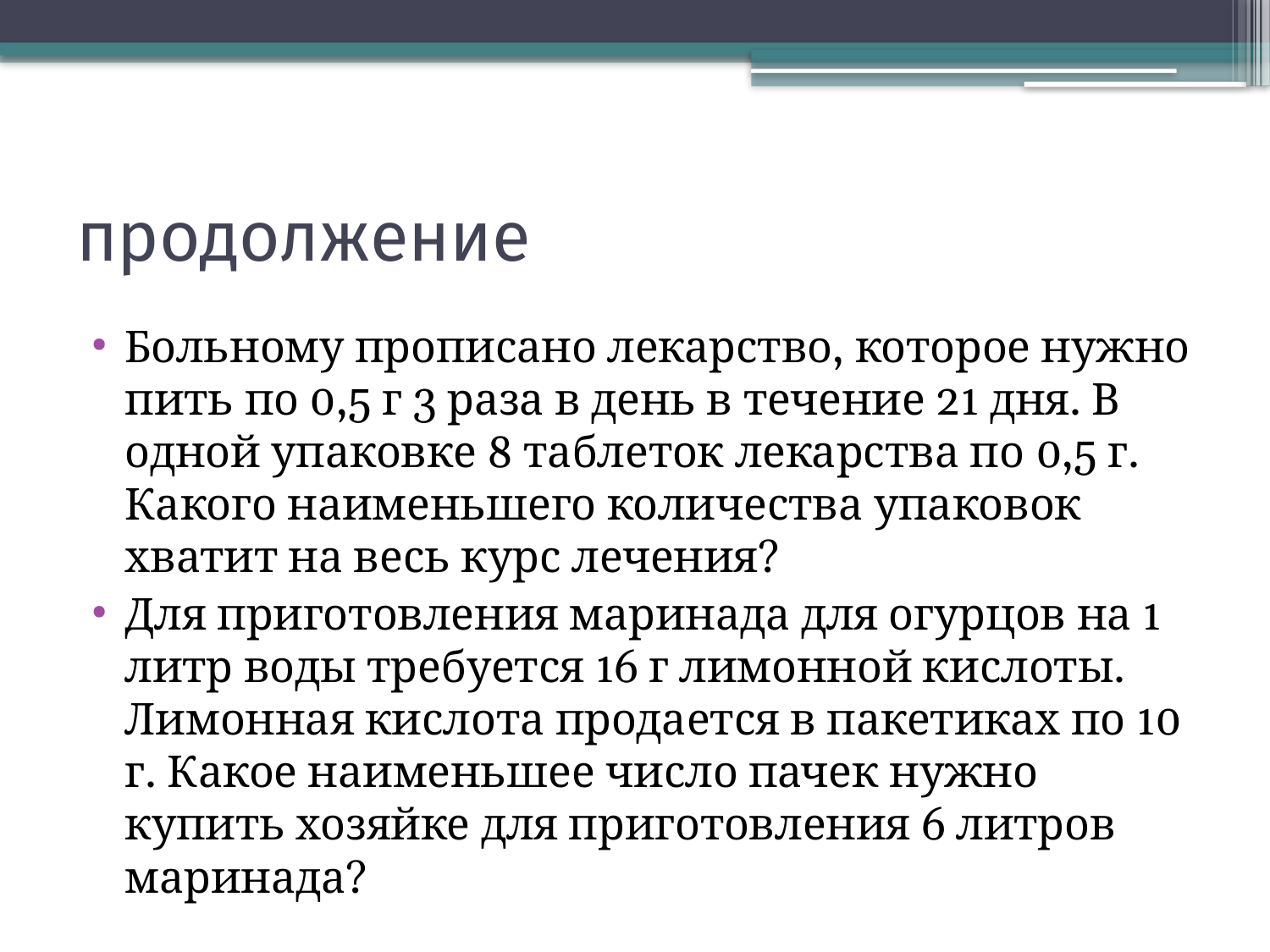

# продолжение
Больному прописано лекарство, которое нужно пить по 0,5 г 3 раза в день в течение 21 дня. В одной упаковке 8 таблеток лекарства по 0,5 г. Какого наименьшего количества упаковок хватит на весь курс лечения?
Для приготовления маринада для огурцов на 1 литр воды требуется 16 г лимонной кислоты. Лимонная кислота продается в пакетиках по 10 г. Какое наименьшее число пачек нужно купить хозяйке для приготовления 6 литров маринада?